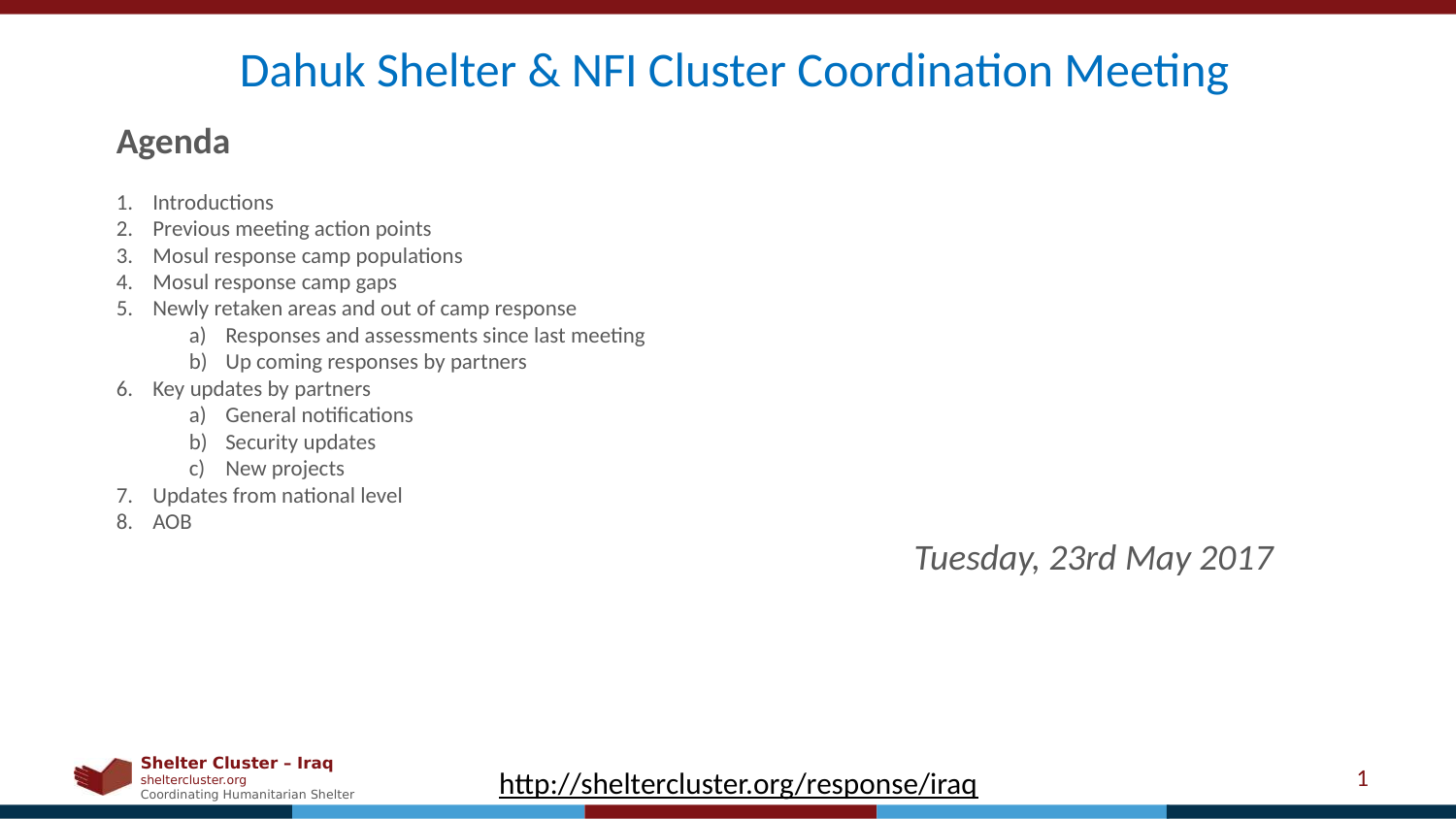

Dahuk Shelter & NFI Cluster Coordination Meeting
Agenda

Introductions
Previous meeting action points
Mosul response camp populations
Mosul response camp gaps
Newly retaken areas and out of camp response
Responses and assessments since last meeting
Up coming responses by partners
Key updates by partners
General notifications
Security updates
New projects
Updates from national level
AOB
Tuesday, 23rd May 2017
1
http://sheltercluster.org/response/iraq